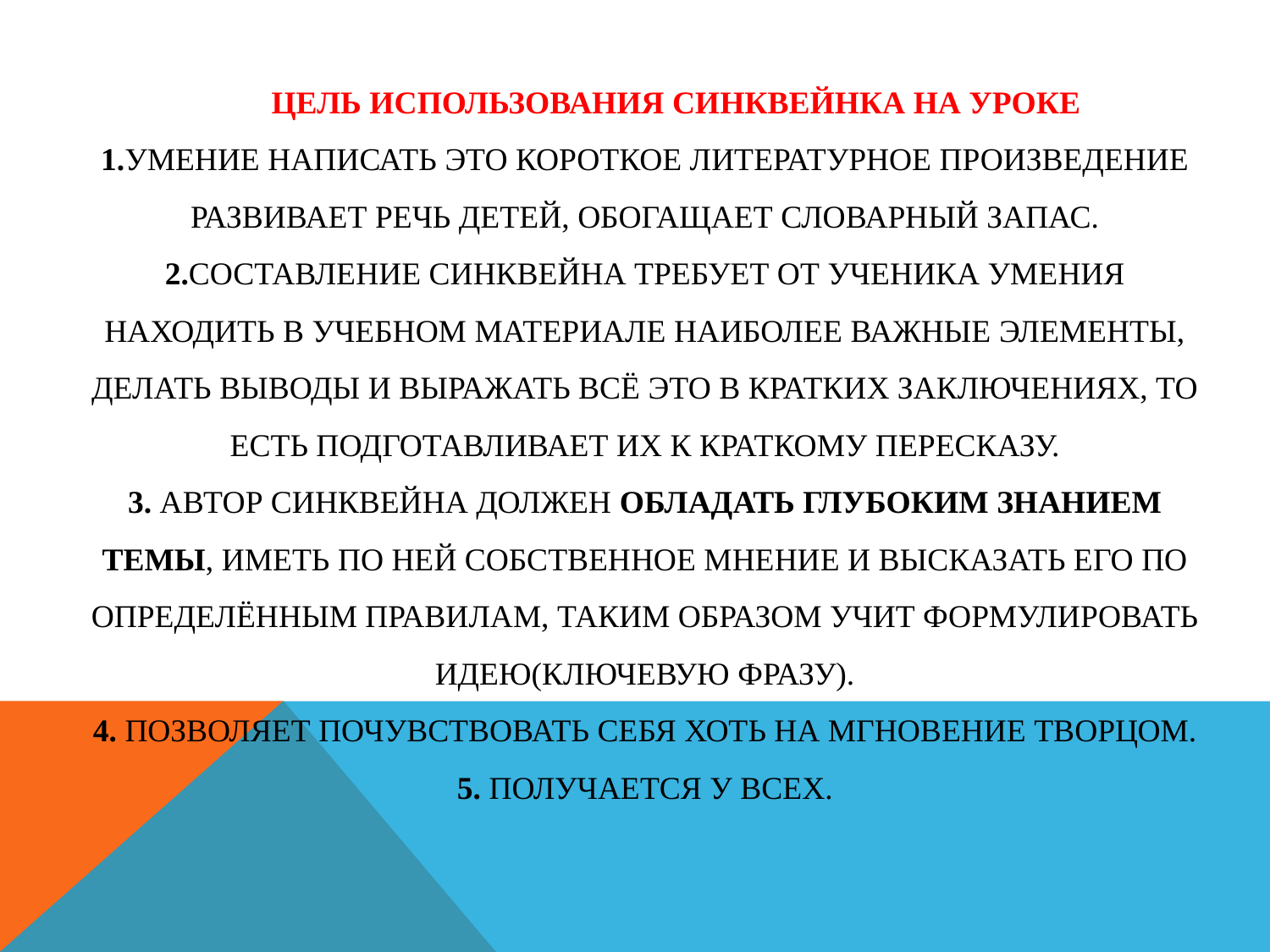

# цель использования синквейнКА на уроке 1.Умение написать это короткое литературное произведение развивает речь детей, обогащает словарный запас. 2.Составление синквейна требует от ученика умения находить в учебном материале наиболее важные элементы, делать выводы и выражать всё это в кратких заключениях, то есть подготавливает их к краткому пересказу. 3. Автор синквейна должен обладать глубоким знанием темы, иметь по ней собственное мнение и высказать его по определённым правилам, таким образом учит формулировать идею(ключевую фразу). 4. Позволяет почувствовать себя хоть на мгновение творцом. 5. Получается у всех.